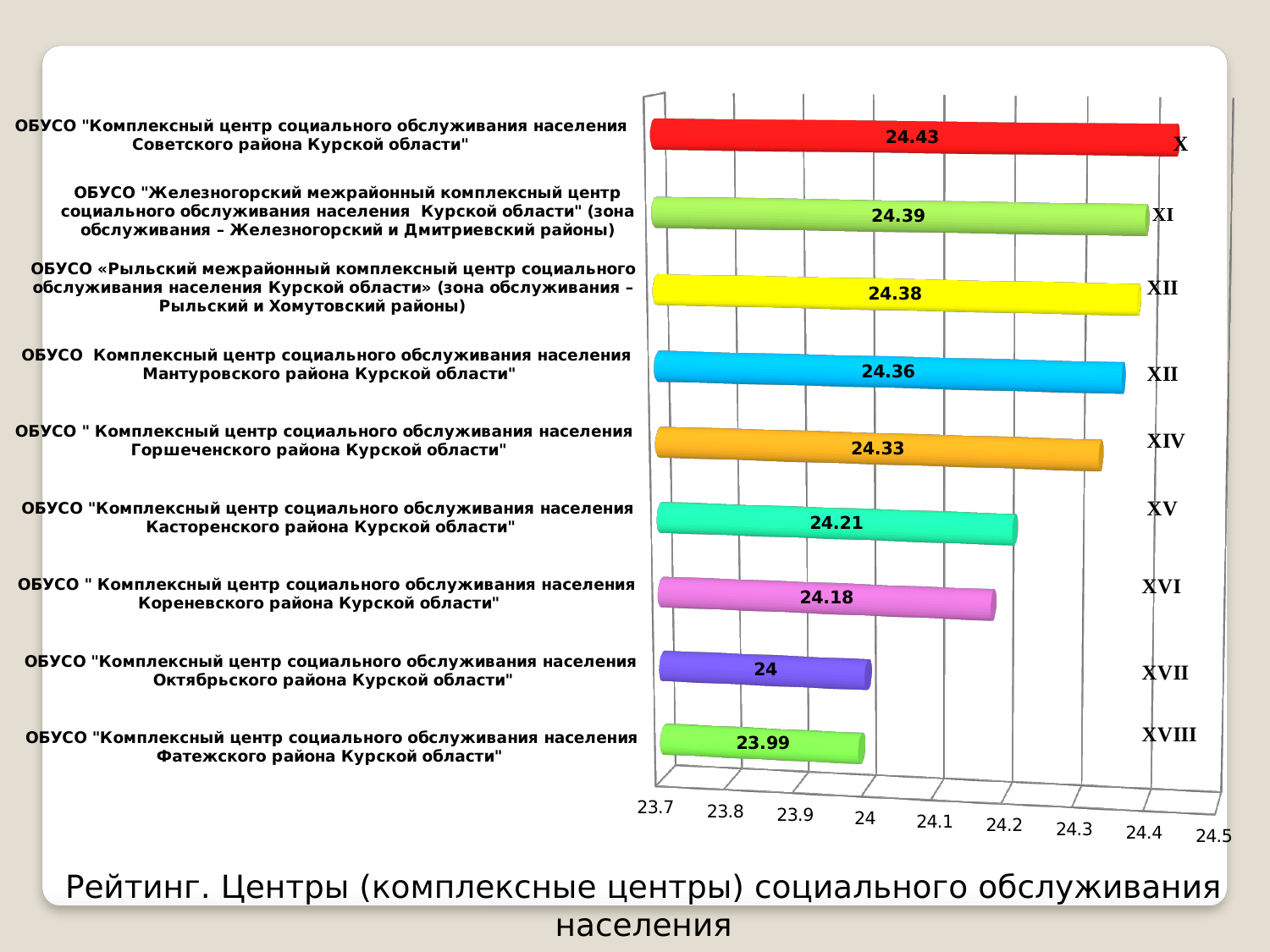

[unsupported chart]

Рейтинг. Центры (комплексные центры) социального обслуживания населения